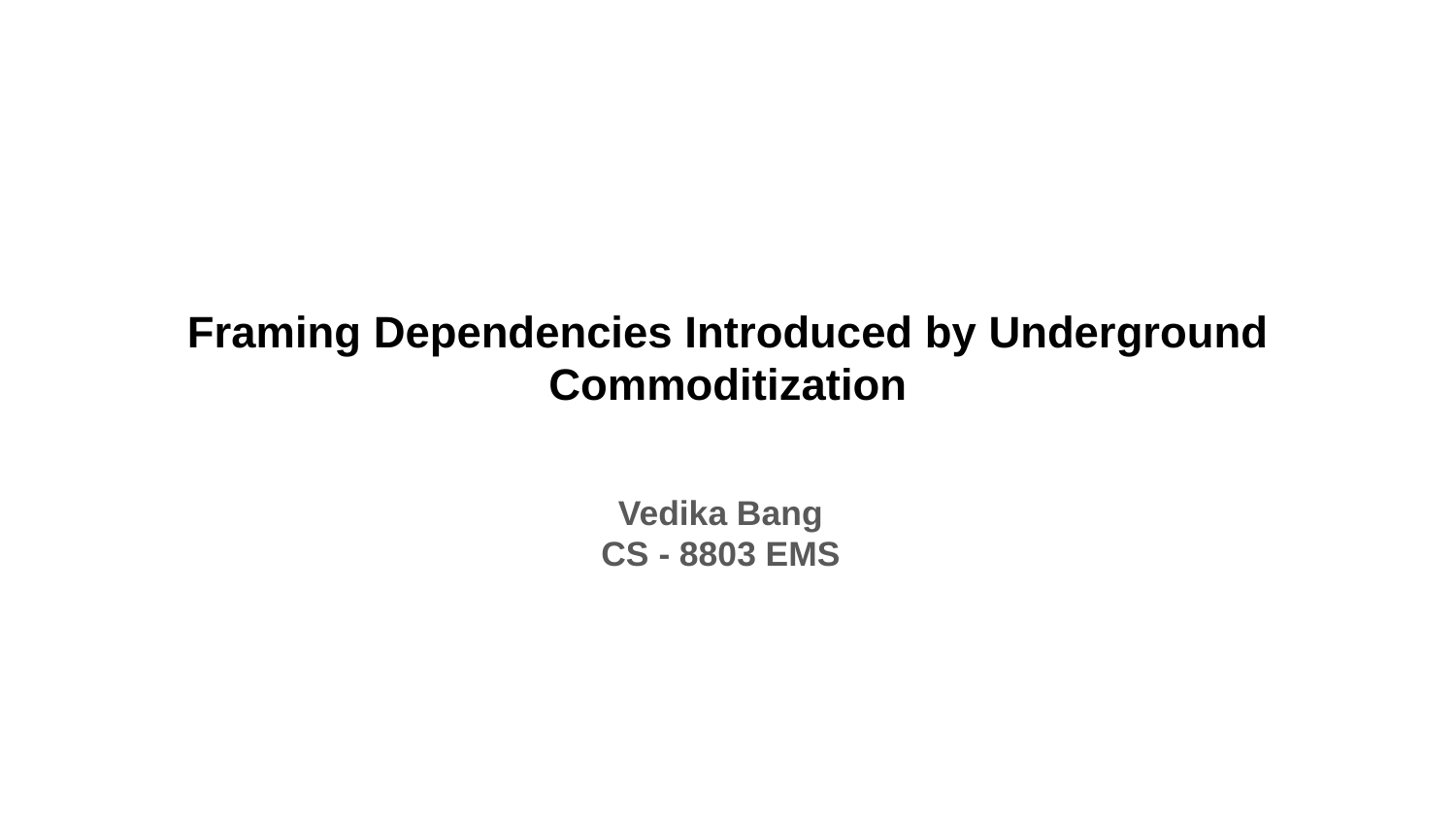

# Framing Dependencies Introduced by Underground Commoditization
Vedika Bang
CS - 8803 EMS